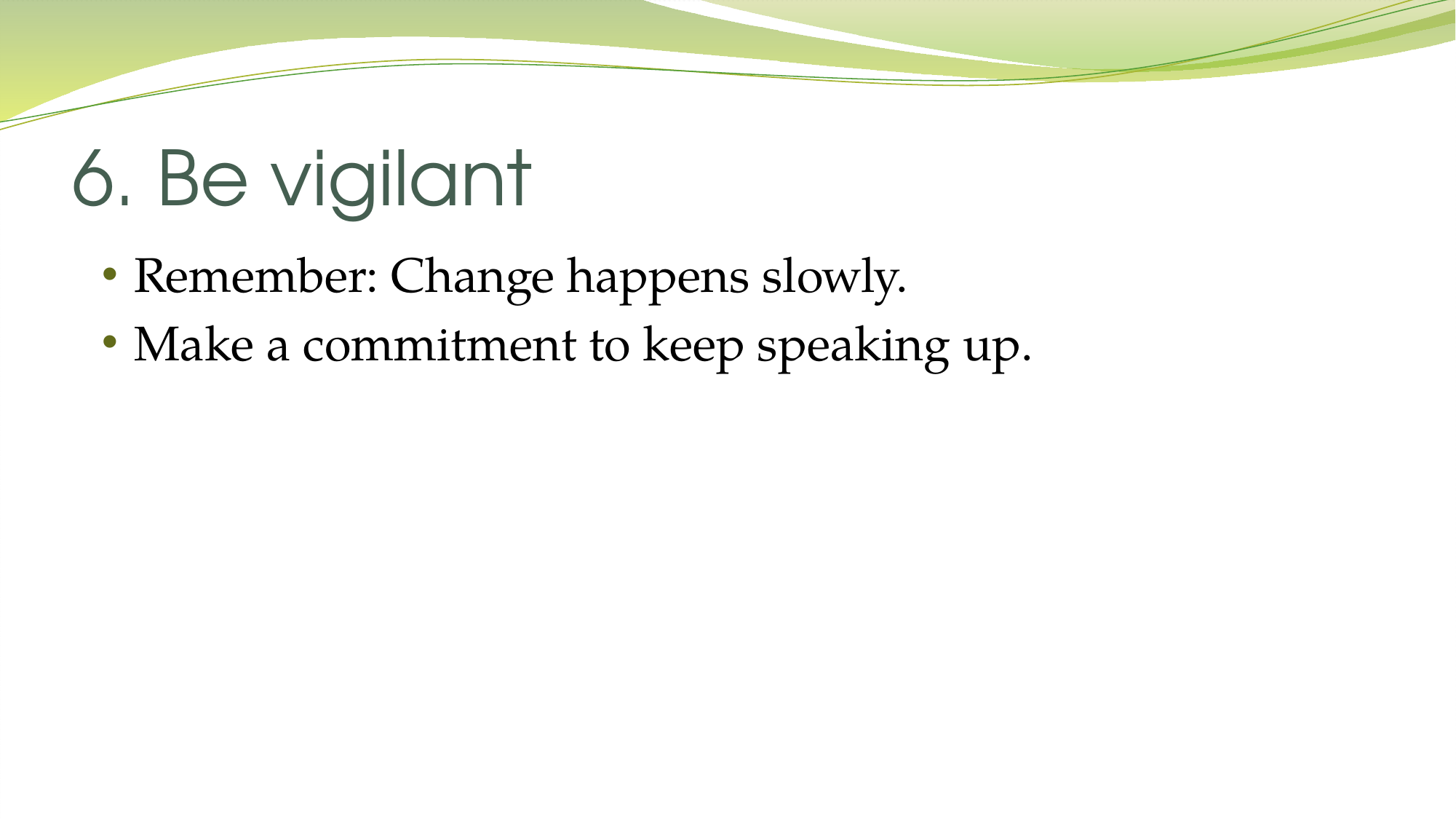

# 6. Be vigilant
Remember: Change happens slowly.
Make a commitment to keep speaking up.